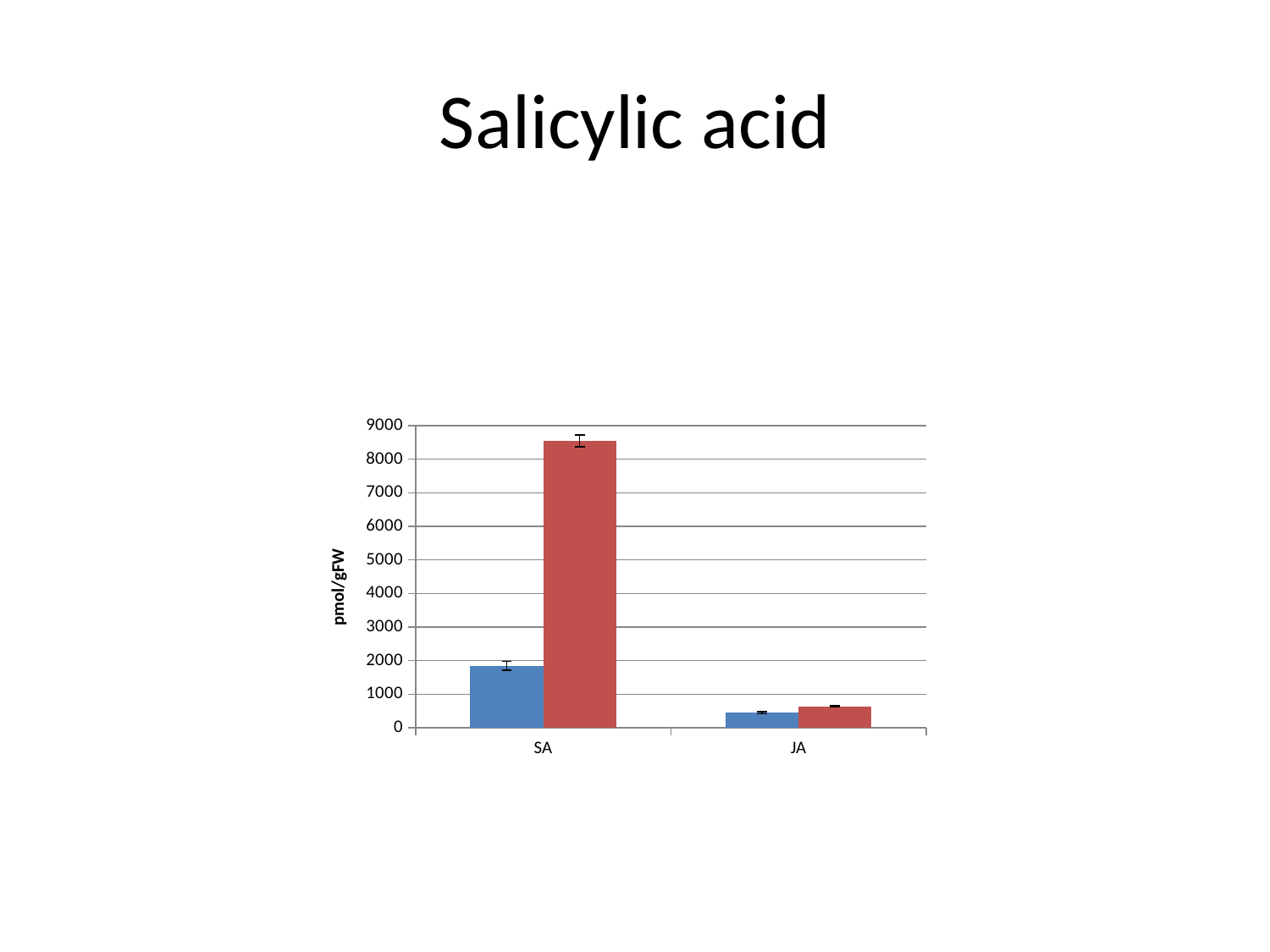

# Salicylic acid

### Chart

| Category | Exo70B1 +/+ | exo70b1 -/- |
|---|---|---|
| SA | 1845.911335956629 | 8538.457213259691 |
| JA | 450.61513951963724 | 632.1877751501288 |